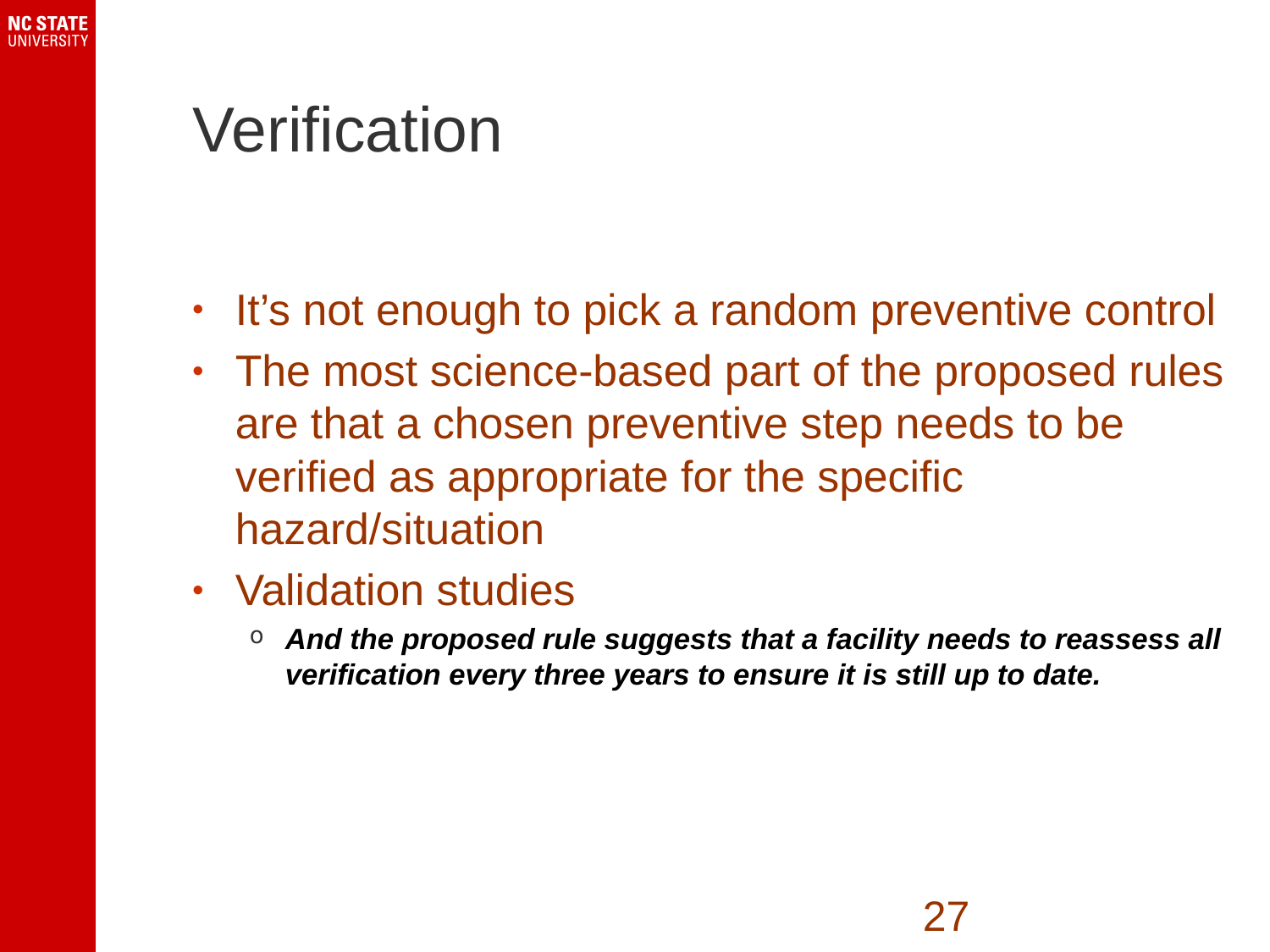

# Verification
It’s not enough to pick a random preventive control
The most science-based part of the proposed rules are that a chosen preventive step needs to be verified as appropriate for the specific hazard/situation
Validation studies
And the proposed rule suggests that a facility needs to reassess all verification every three years to ensure it is still up to date.
27